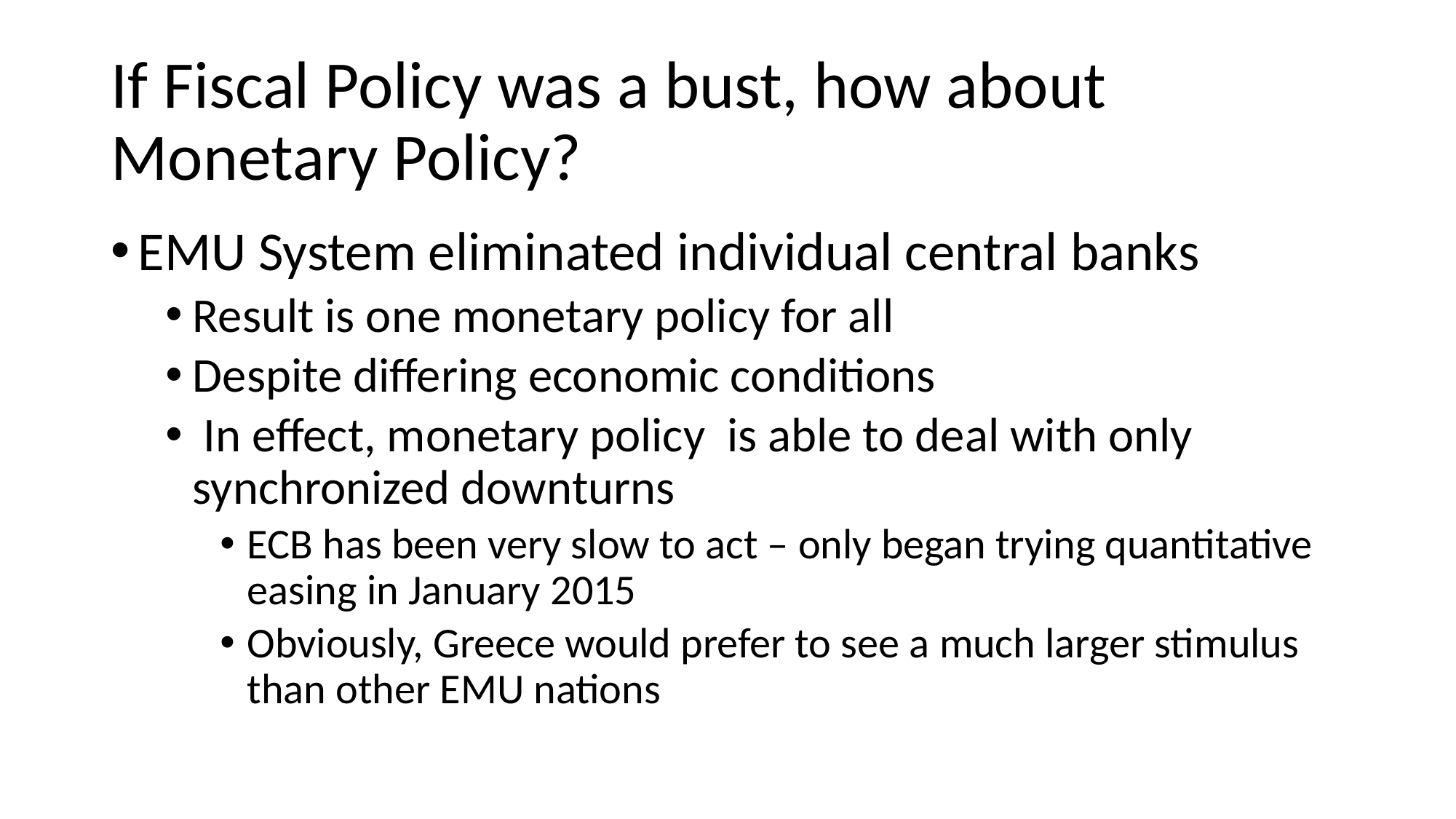

# If Fiscal Policy was a bust, how about Monetary Policy?
EMU System eliminated individual central banks
Result is one monetary policy for all
Despite differing economic conditions
 In effect, monetary policy  is able to deal with only synchronized downturns
ECB has been very slow to act – only began trying quantitative easing in January 2015
Obviously, Greece would prefer to see a much larger stimulus than other EMU nations